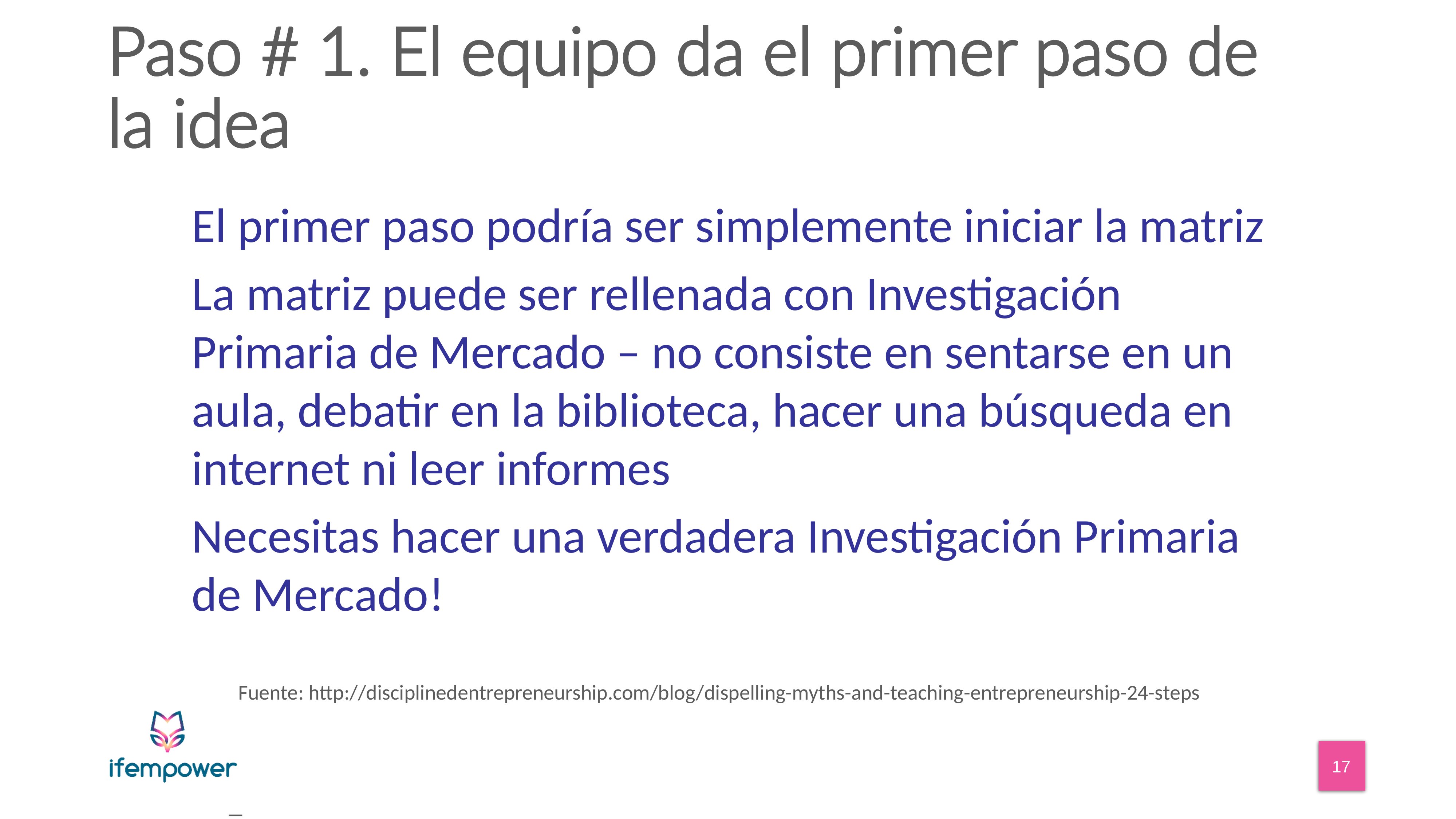

Paso # 1. El equipo da el primer paso de la idea
El primer paso podría ser simplemente iniciar la matriz
La matriz puede ser rellenada con Investigación Primaria de Mercado – no consiste en sentarse en un aula, debatir en la biblioteca, hacer una búsqueda en internet ni leer informes
Necesitas hacer una verdadera Investigación Primaria de Mercado!
Fuente: http://disciplinedentrepreneurship.com/blog/dispelling-myths-and-teaching-entrepreneurship-24-steps

_